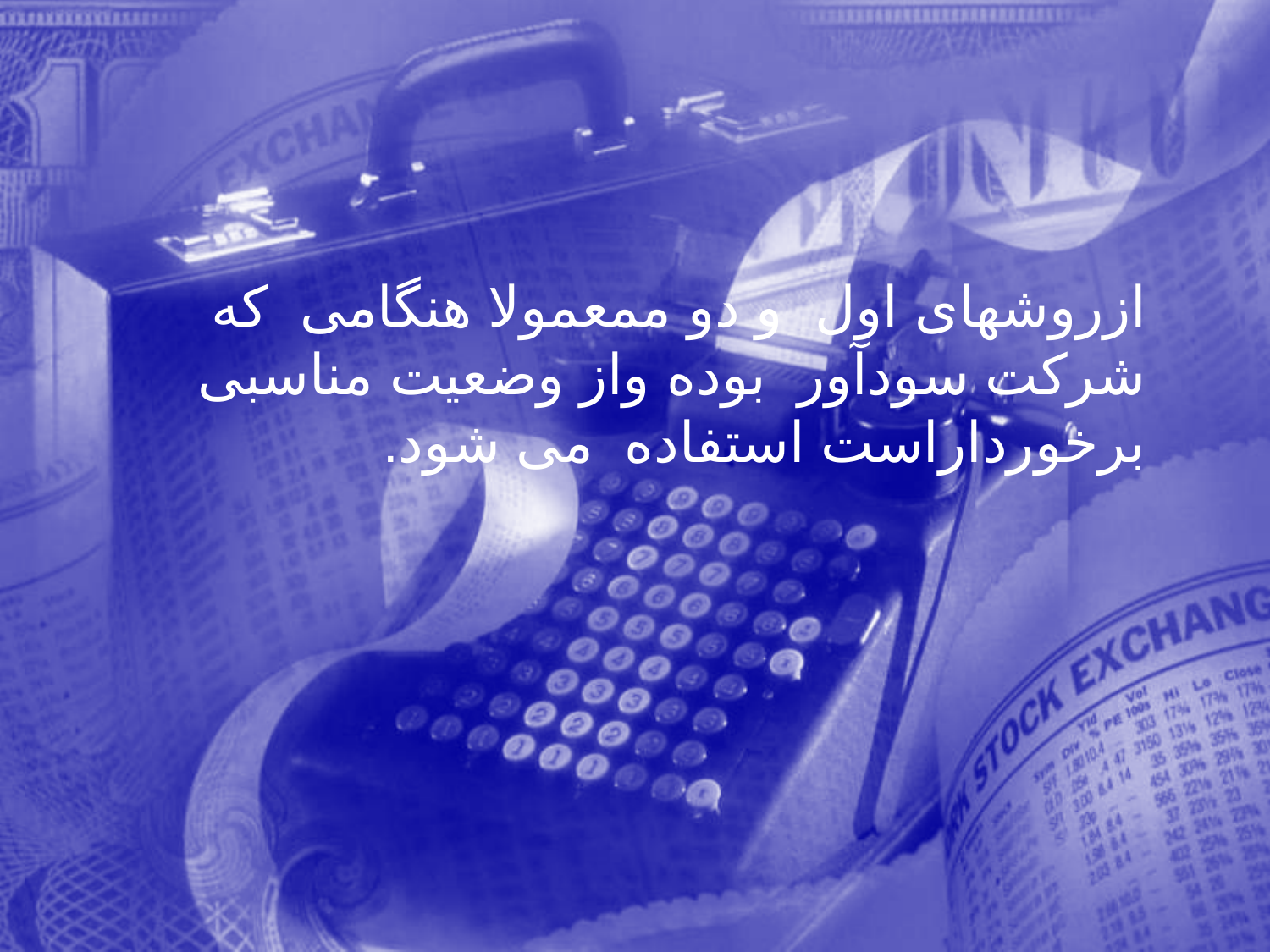

ازروشهای اول  و دو ممعمولا هنگامی  كه شركت سودآور  بوده واز وضعيت مناسبی برخورداراست استفاده  می شود.
190